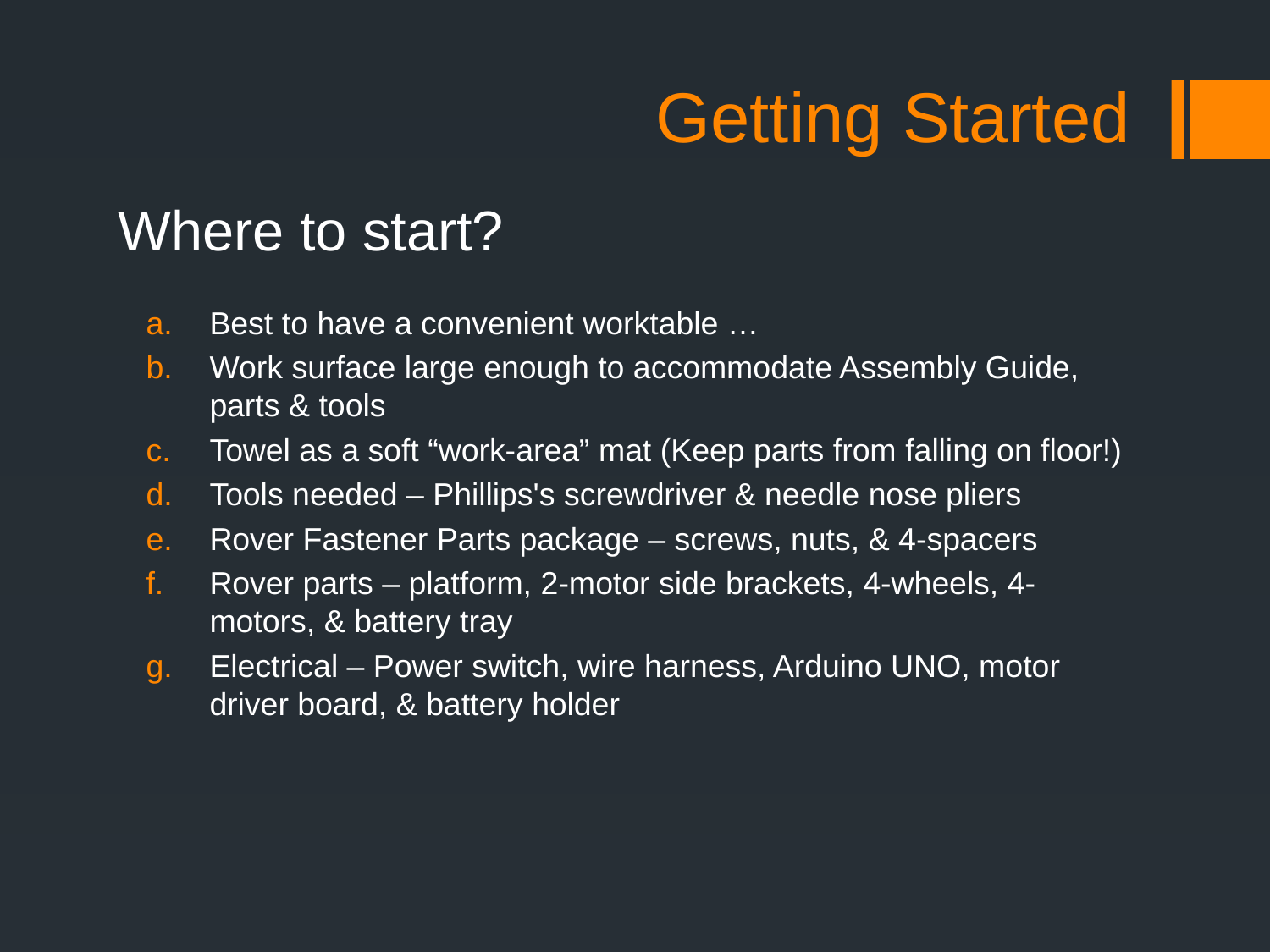

# Getting Started
Where to start?
Best to have a convenient worktable …
Work surface large enough to accommodate Assembly Guide, parts & tools
Towel as a soft “work-area” mat (Keep parts from falling on floor!)
Tools needed – Phillips's screwdriver & needle nose pliers
Rover Fastener Parts package – screws, nuts, & 4-spacers
Rover parts – platform, 2-motor side brackets, 4-wheels, 4-motors, & battery tray
Electrical – Power switch, wire harness, Arduino UNO, motor driver board, & battery holder